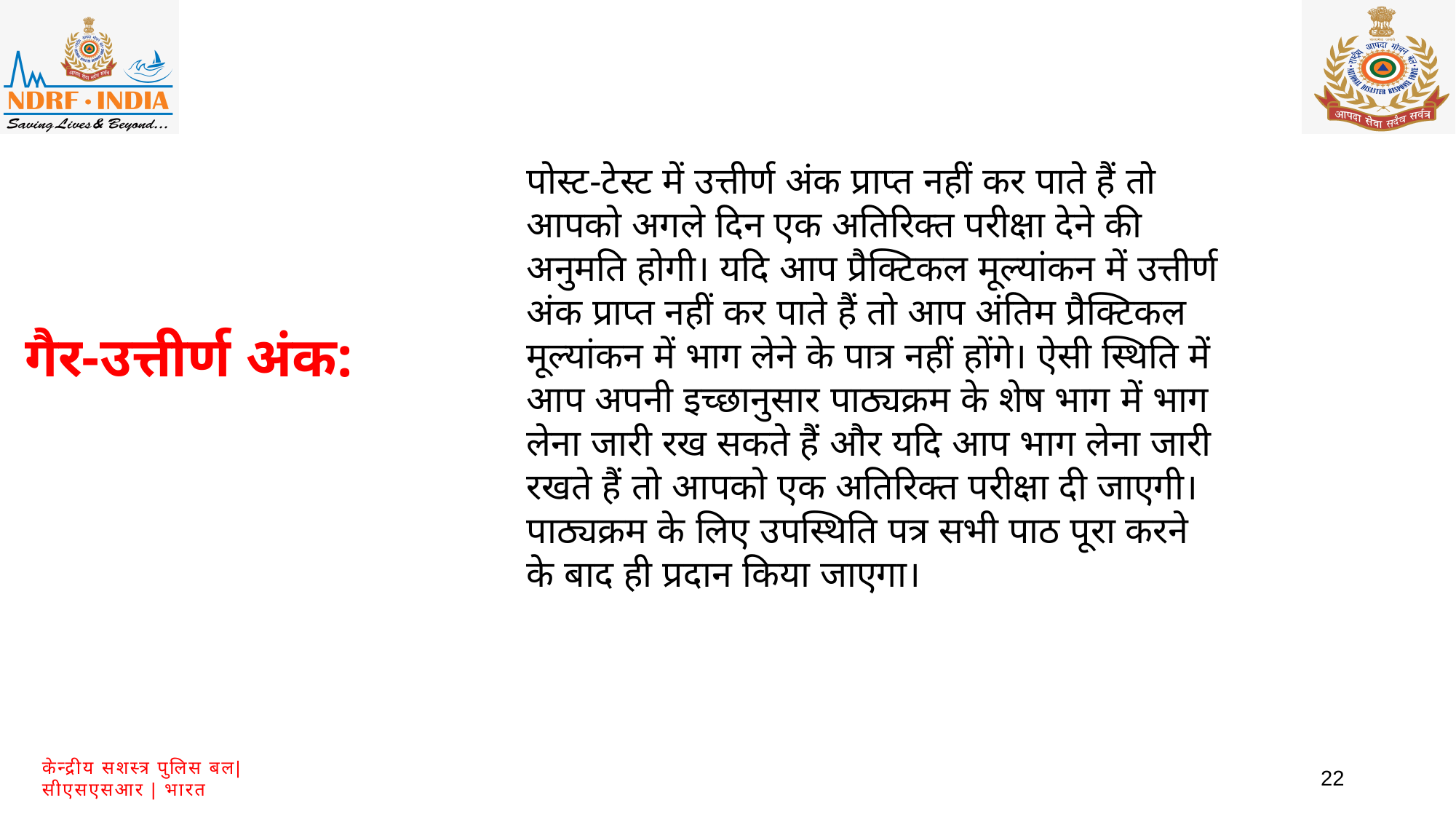

पोस्ट-टेस्ट में उत्तीर्ण अंक प्राप्त नहीं कर पाते हैं तो आपको अगले दिन एक अतिरिक्त परीक्षा देने की अनुमति होगी। यदि आप प्रैक्टिकल मूल्यांकन में उत्तीर्ण अंक प्राप्त नहीं कर पाते हैं तो आप अंतिम प्रैक्टिकल मूल्यांकन में भाग लेने के पात्र नहीं होंगे। ऐसी स्थिति में आप अपनी इच्छानुसार पाठ्यक्रम के शेष भाग में भाग लेना जारी रख सकते हैं और यदि आप भाग लेना जारी रखते हैं तो आपको एक अतिरिक्त परीक्षा दी जाएगी। पाठ्यक्रम के लिए उपस्थिति पत्र सभी पाठ पूरा करने के बाद ही प्रदान किया जाएगा।
गैर-उत्तीर्ण अंक:
22